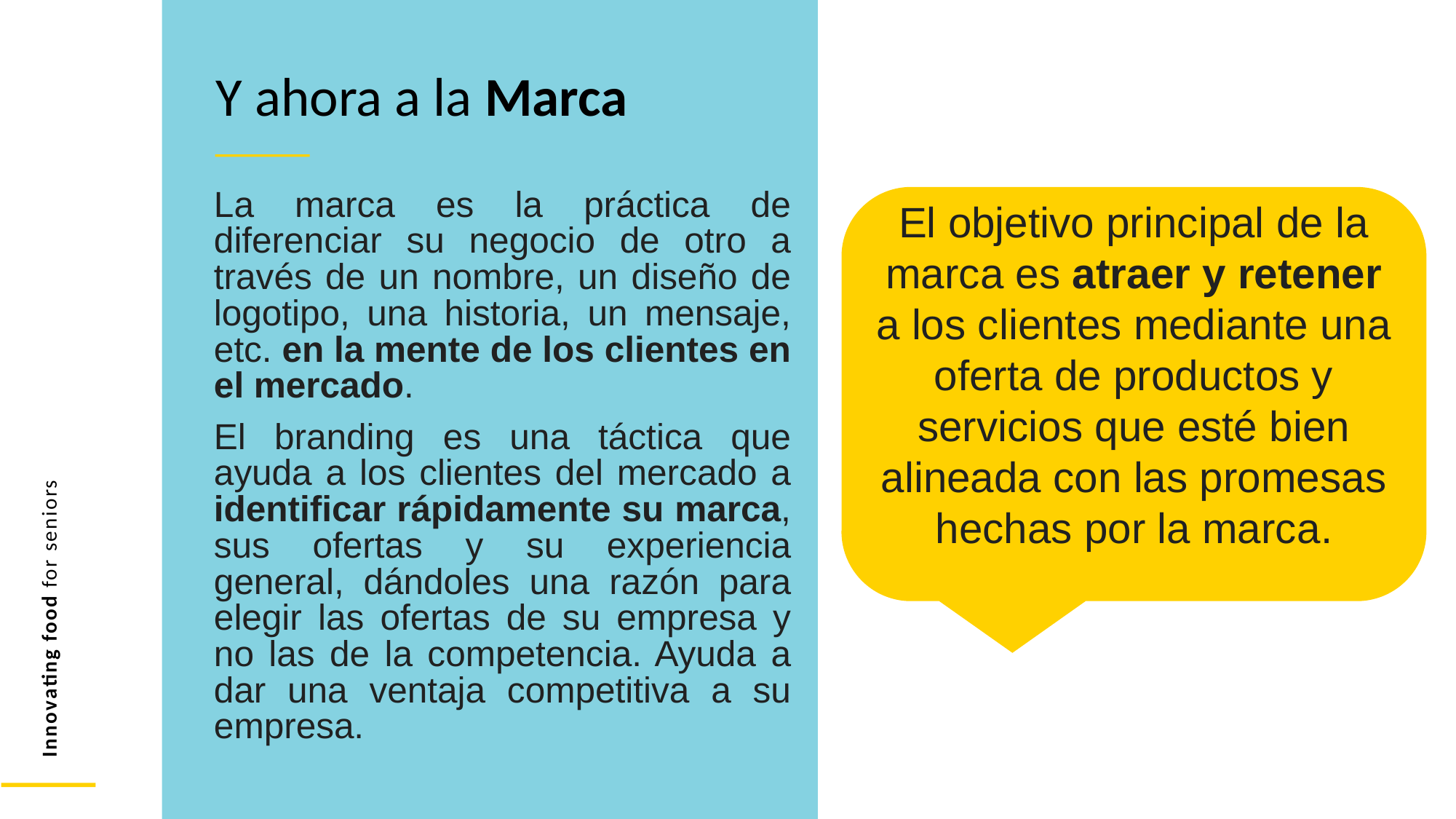

Y ahora a la Marca
La marca es la práctica de diferenciar su negocio de otro a través de un nombre, un diseño de logotipo, una historia, un mensaje, etc. en la mente de los clientes en el mercado.
El branding es una táctica que ayuda a los clientes del mercado a identificar rápidamente su marca, sus ofertas y su experiencia general, dándoles una razón para elegir las ofertas de su empresa y no las de la competencia. Ayuda a dar una ventaja competitiva a su empresa.

El objetivo principal de la marca es atraer y retener a los clientes mediante una oferta de productos y servicios que esté bien alineada con las promesas hechas por la marca.